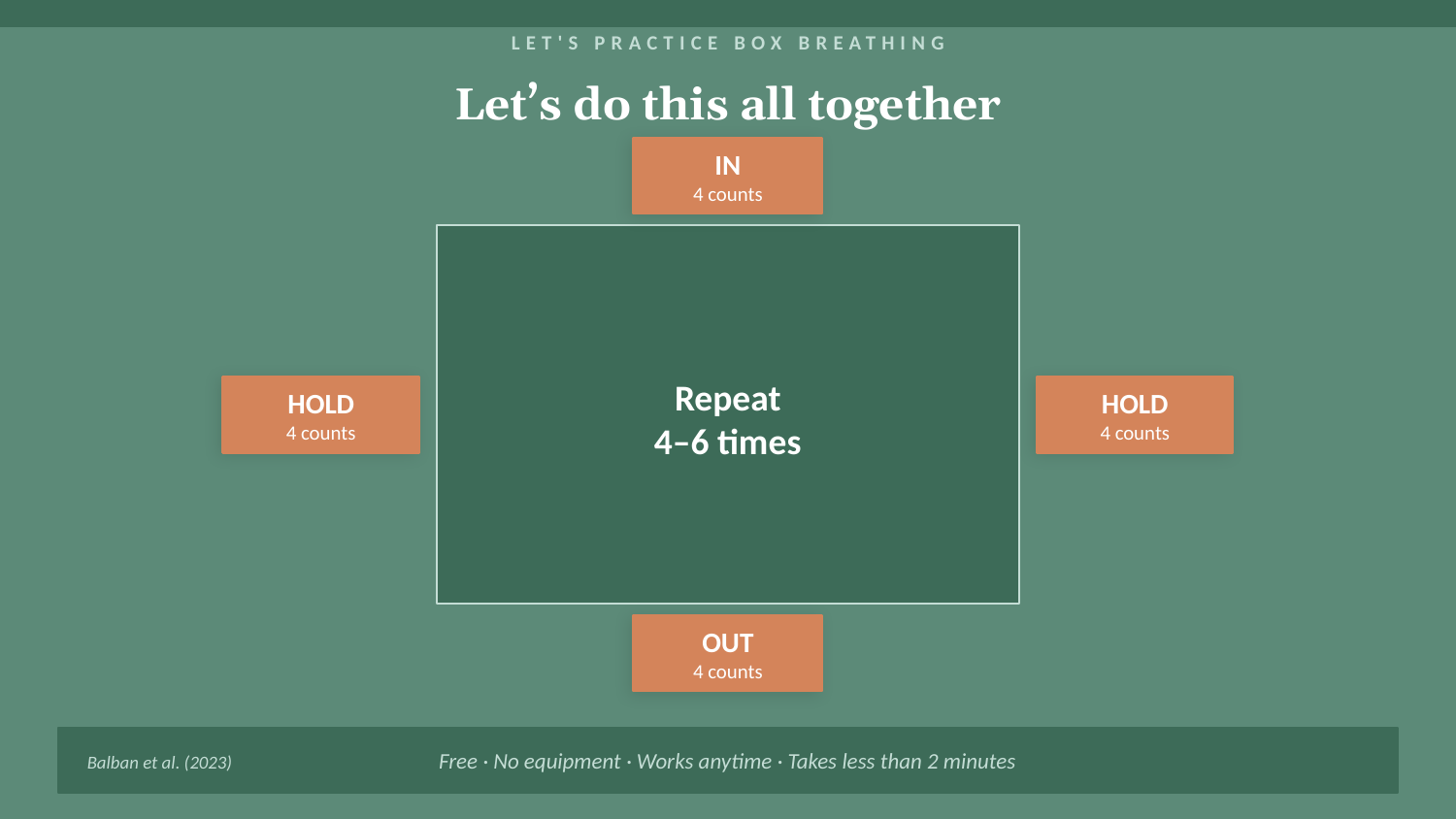

LET'S PRACTICE BOX BREATHING
Let’s do this all together

IN
4 counts

Repeat
4–6 times

HOLD
4 counts

HOLD
4 counts

OUT
4 counts

Free · No equipment · Works anytime · Takes less than 2 minutes
Balban et al. (2023)